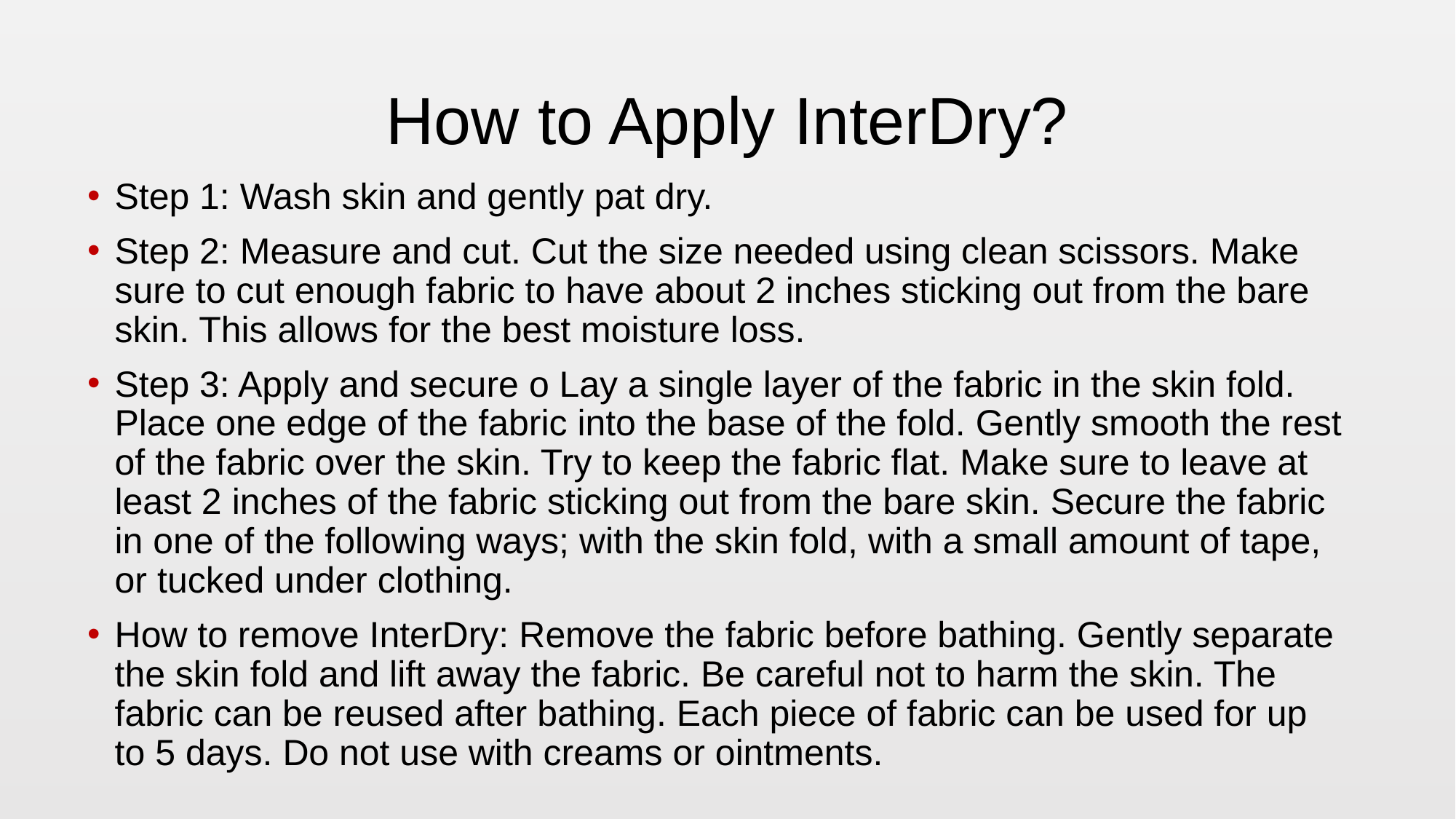

# How to Apply InterDry?
Step 1: Wash skin and gently pat dry.
Step 2: Measure and cut. Cut the size needed using clean scissors. Make sure to cut enough fabric to have about 2 inches sticking out from the bare skin. This allows for the best moisture loss.
Step 3: Apply and secure o Lay a single layer of the fabric in the skin fold. Place one edge of the fabric into the base of the fold. Gently smooth the rest of the fabric over the skin. Try to keep the fabric flat. Make sure to leave at least 2 inches of the fabric sticking out from the bare skin. Secure the fabric in one of the following ways; with the skin fold, with a small amount of tape, or tucked under clothing.
How to remove InterDry: Remove the fabric before bathing. Gently separate the skin fold and lift away the fabric. Be careful not to harm the skin. The fabric can be reused after bathing. Each piece of fabric can be used for up to 5 days. Do not use with creams or ointments.